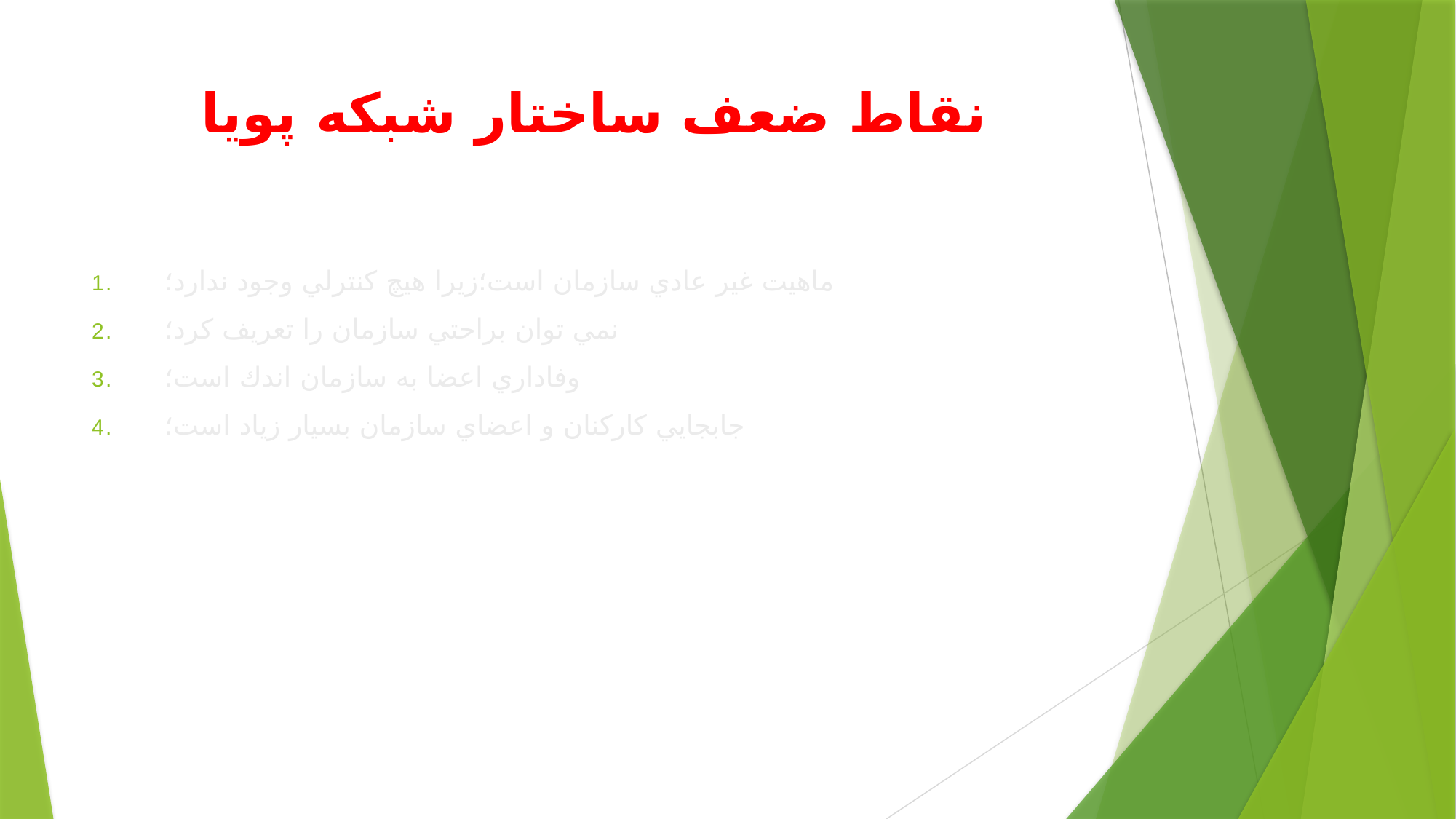

# نقاط ضعف ساختار شبكه پويا
ماهيت غير عادي سازمان است؛زيرا هيچ كنترلي وجود ندارد؛
نمي توان براحتي سازمان را تعريف كرد؛
وفاداري اعضا به سازمان اندك است؛
جابجايي كاركنان و اعضاي سازمان بسيار زياد است؛